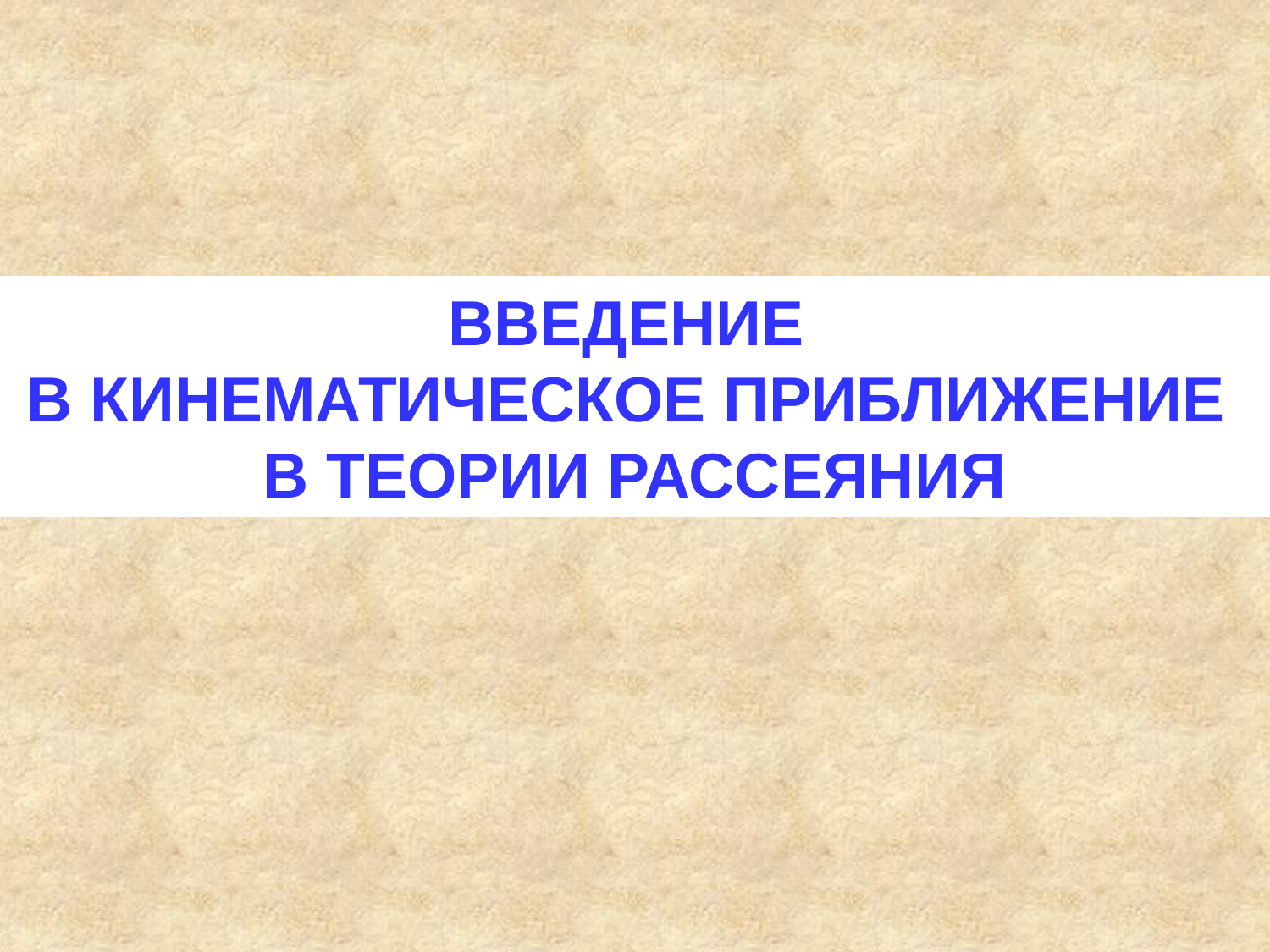

ВВЕДЕНИЕ
В КИНЕМАТИЧЕСКОЕ ПРИБЛИЖЕНИЕ
В ТЕОРИИ РАССЕЯНИЯ